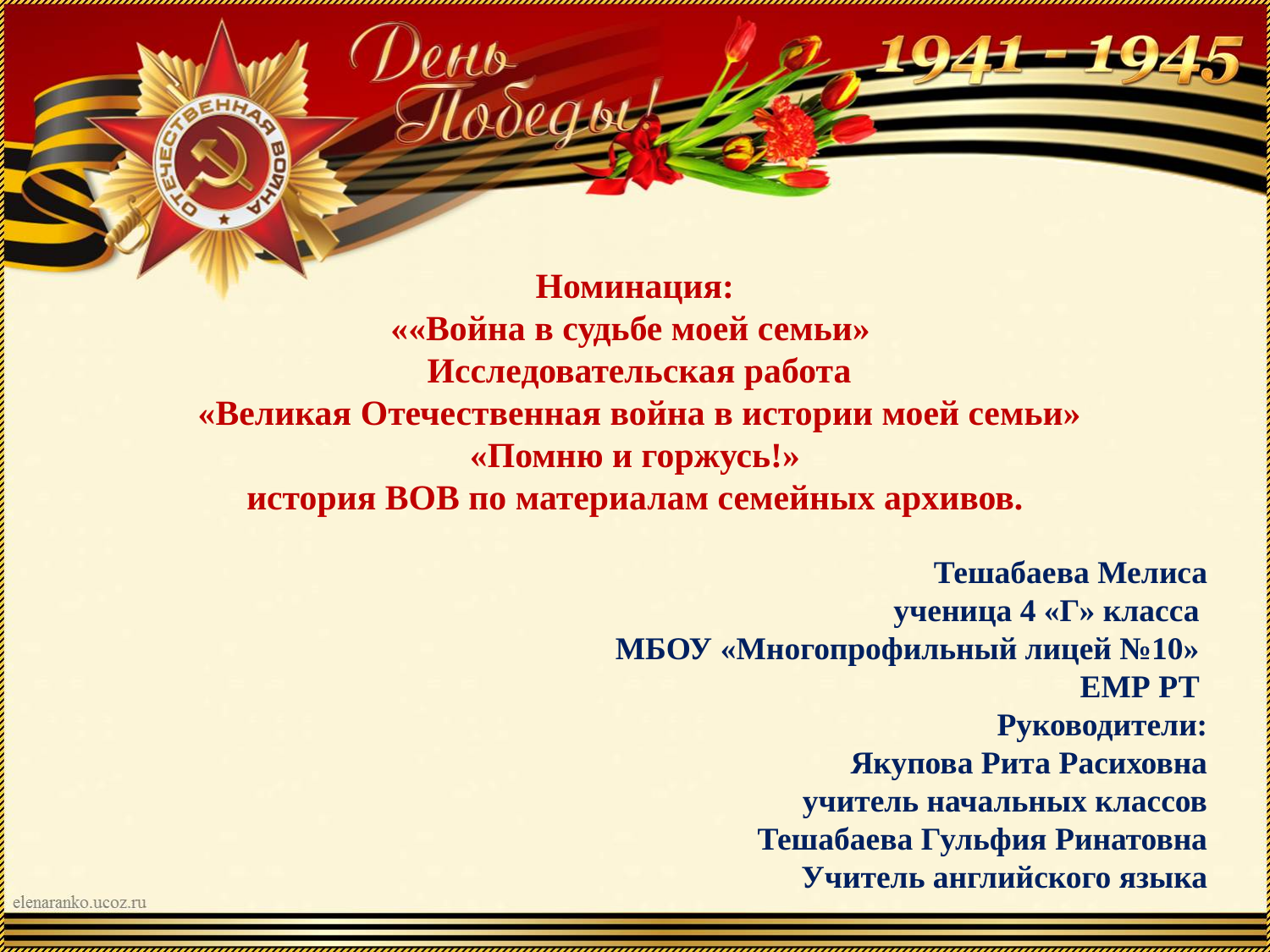

Номинация:
««Война в судьбе моей семьи»
 Исследовательская работа
 «Великая Отечественная война в истории моей семьи»
«Помню и горжусь!»
история ВОВ по материалам семейных архивов.

Тешабаева Мелиса
ученица 4 «Г» класса
МБОУ «Многопрофильный лицей №10»
ЕМР РТ
Руководители:
Якупова Рита Расиховна
учитель начальных классов
Тешабаева Гульфия Ринатовна
Учитель английского языка